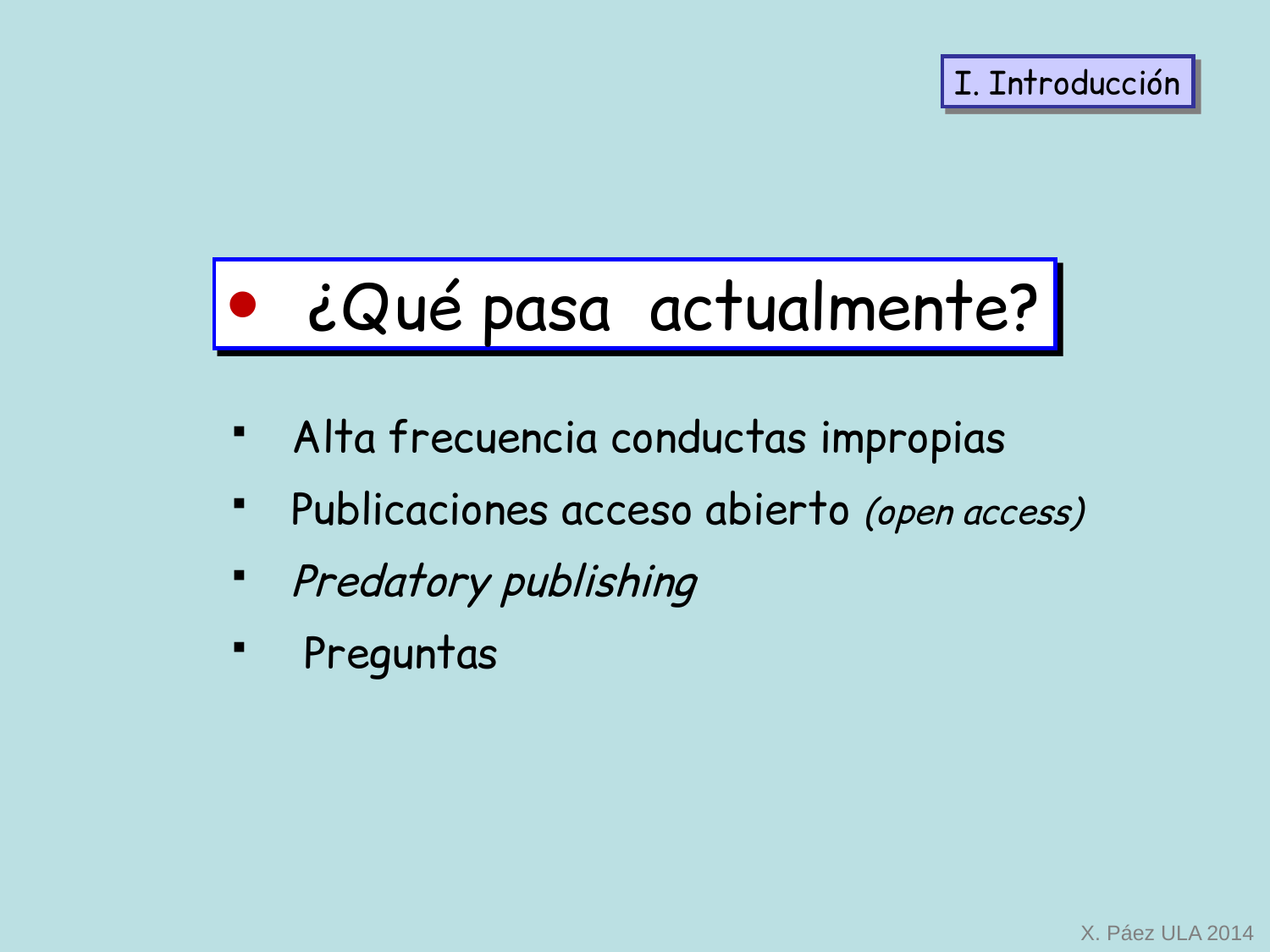

I. Introducción
¿Qué pasa  actualmente?
 Alta frecuencia conductas impropias

 Publicaciones acceso abierto (open access)

 Predatory publishing

  Preguntas
X. Páez ULA 2014